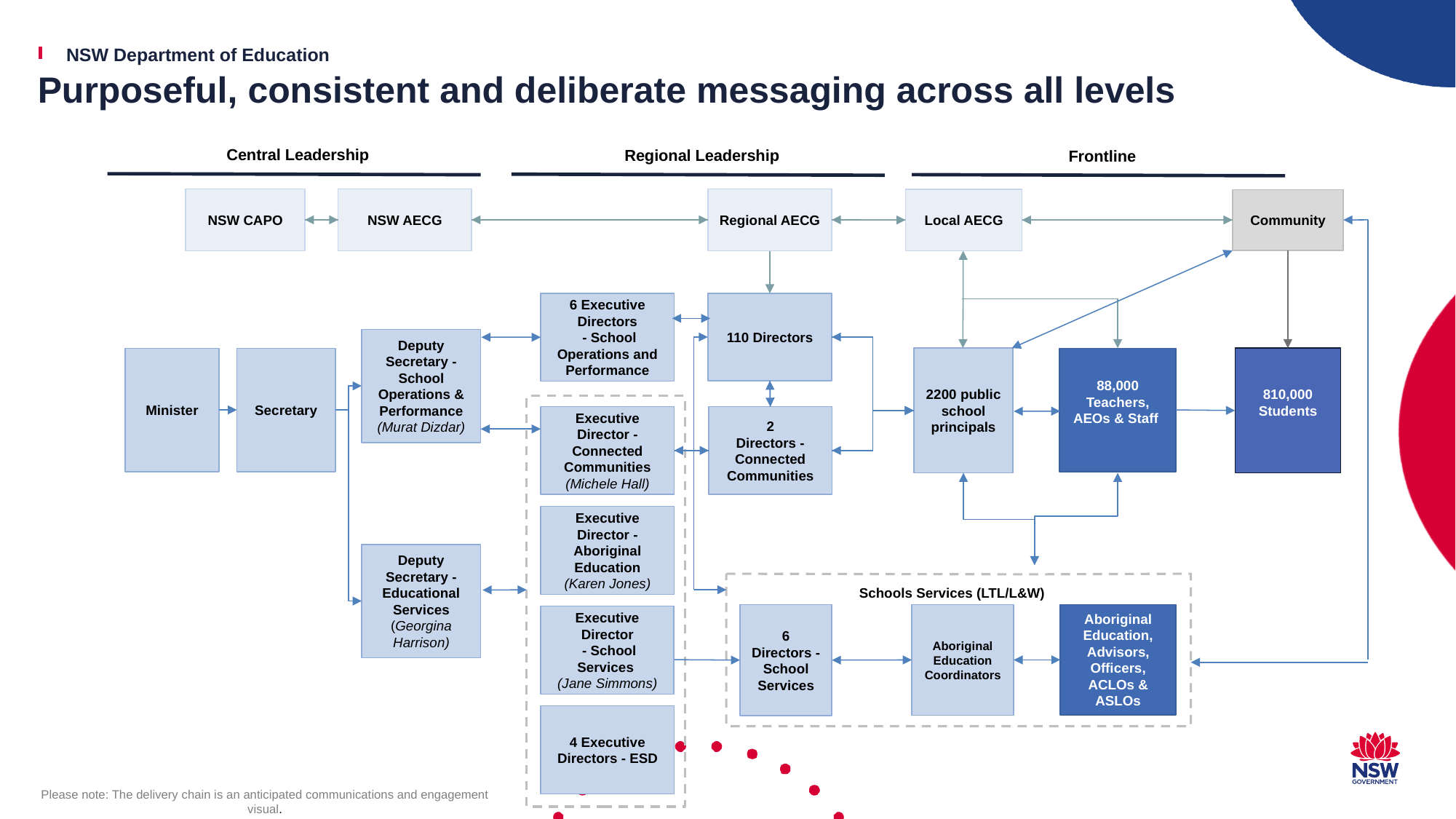

# Purposeful, consistent and deliberate messaging across all levels
Central Leadership
Regional Leadership
Frontline
NSW CAPO
NSW AECG
Regional AECG
Local AECG
Community
110 Directors
6 Executive Directors
 - School Operations and Performance
Deputy Secretary - School Operations & Performance (Murat Dizdar)
88,000 Teachers, AEOs & Staff

810,000
Students

2200 public school principals

Secretary
Minister

Executive Director - Connected Communities (Michele Hall)
2
Directors - Connected Communities
Executive Director -Aboriginal Education
(Karen Jones)
Deputy Secretary - Educational Services (Georgina Harrison)
                                Schools Services (LTL/L&W)
6 Directors - School Services
Aboriginal Education, Advisors, Officers,
ACLOs & ASLOs
Aboriginal Education Coordinators
Executive Director
 - School Services
(Jane Simmons)
4 Executive Directors - ESD
Please note: The delivery chain is an anticipated communications and engagement visual.